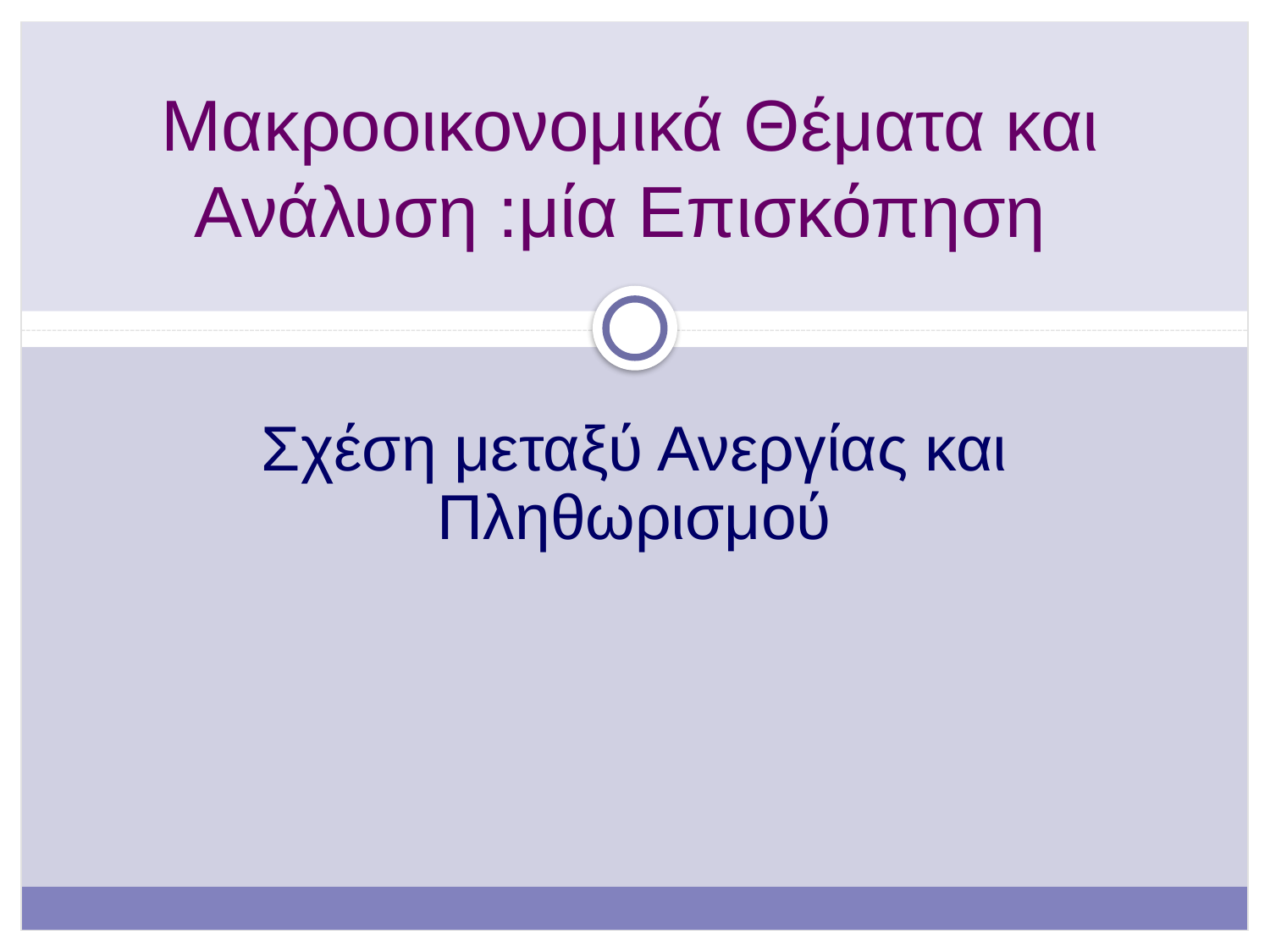

# Μακροοικονομικά Θέματα και Ανάλυση :μία Επισκόπηση
Σχέση μεταξύ Ανεργίας και Πληθωρισμού